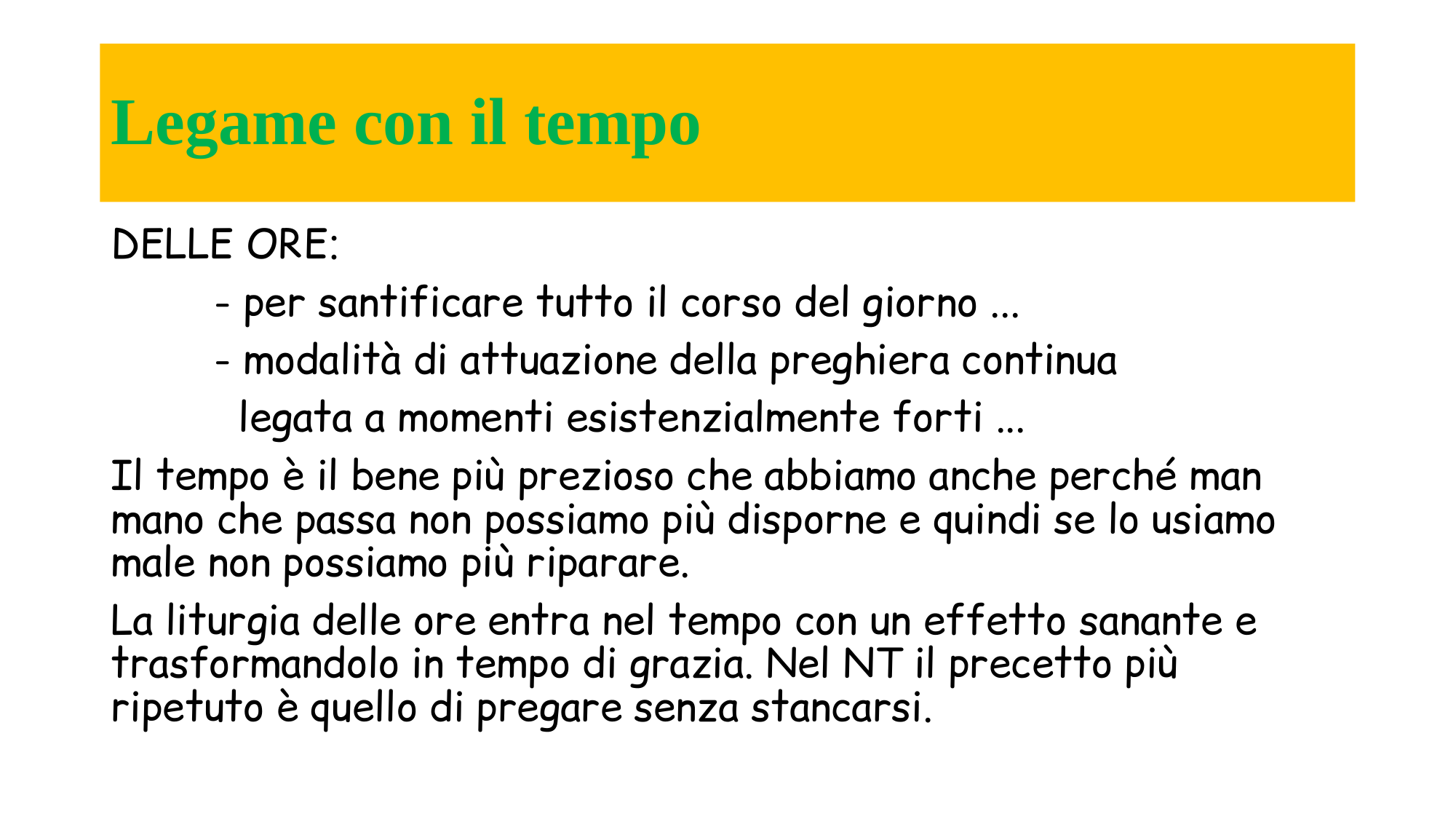

# Legame con il tempo
DELLE ORE:
	- per santificare tutto il corso del giorno ...
	- modalità di attuazione della preghiera continua
	  legata a momenti esistenzialmente forti ...
Il tempo è il bene più prezioso che abbiamo anche perché man mano che passa non possiamo più disporne e quindi se lo usiamo male non possiamo più riparare.
La liturgia delle ore entra nel tempo con un effetto sanante e trasformandolo in tempo di grazia. Nel NT il precetto più ripetuto è quello di pregare senza stancarsi.